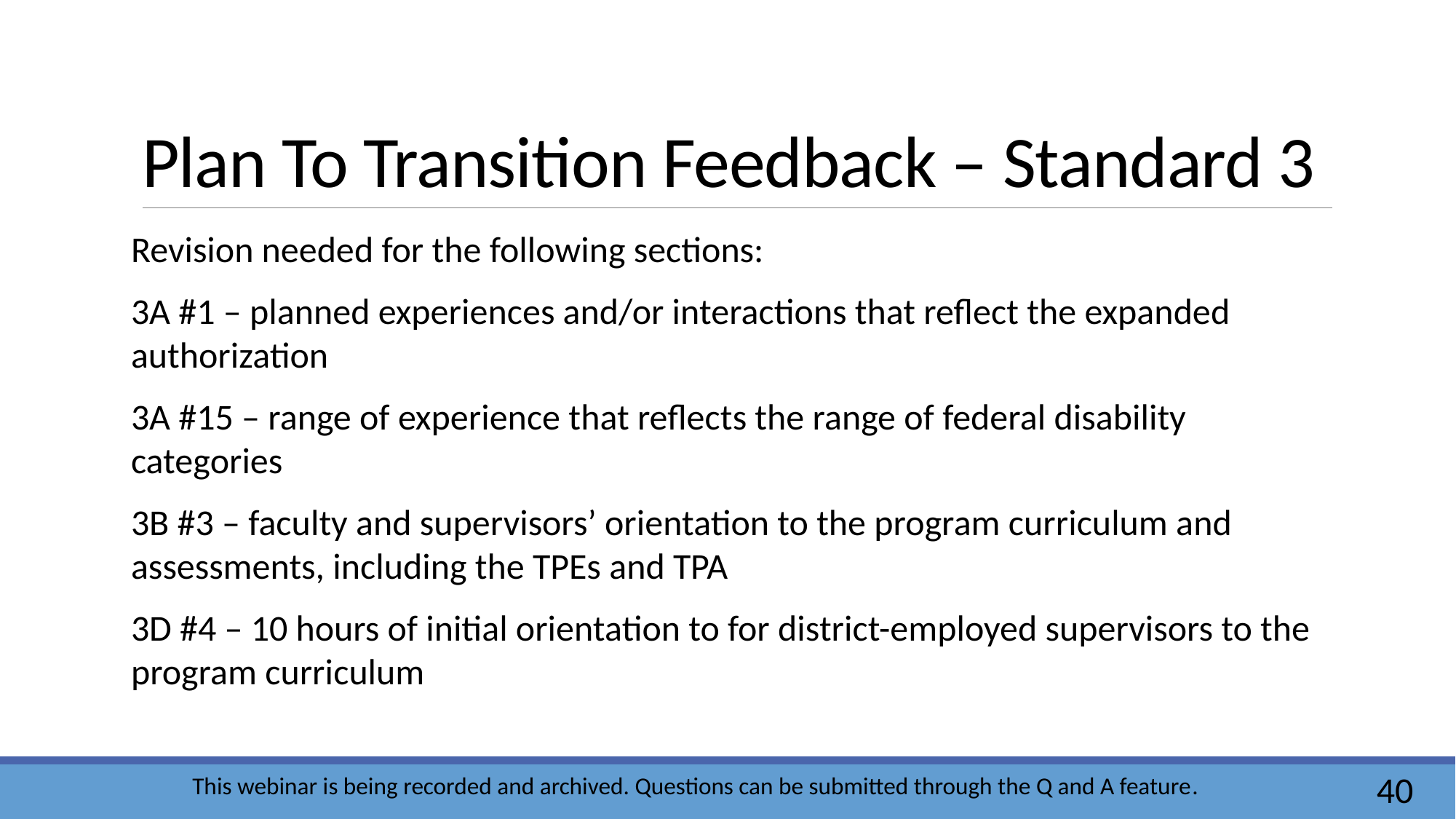

# Plan To Transition Feedback – Standard 3
Revision needed for the following sections:
3A #1 – planned experiences and/or interactions that reflect the expanded authorization
3A #15 – range of experience that reflects the range of federal disability categories
3B #3 – faculty and supervisors’ orientation to the program curriculum and assessments, including the TPEs and TPA
3D #4 – 10 hours of initial orientation to for district-employed supervisors to the program curriculum
40
This webinar is being recorded and archived. Questions can be submitted through the Q and A feature.